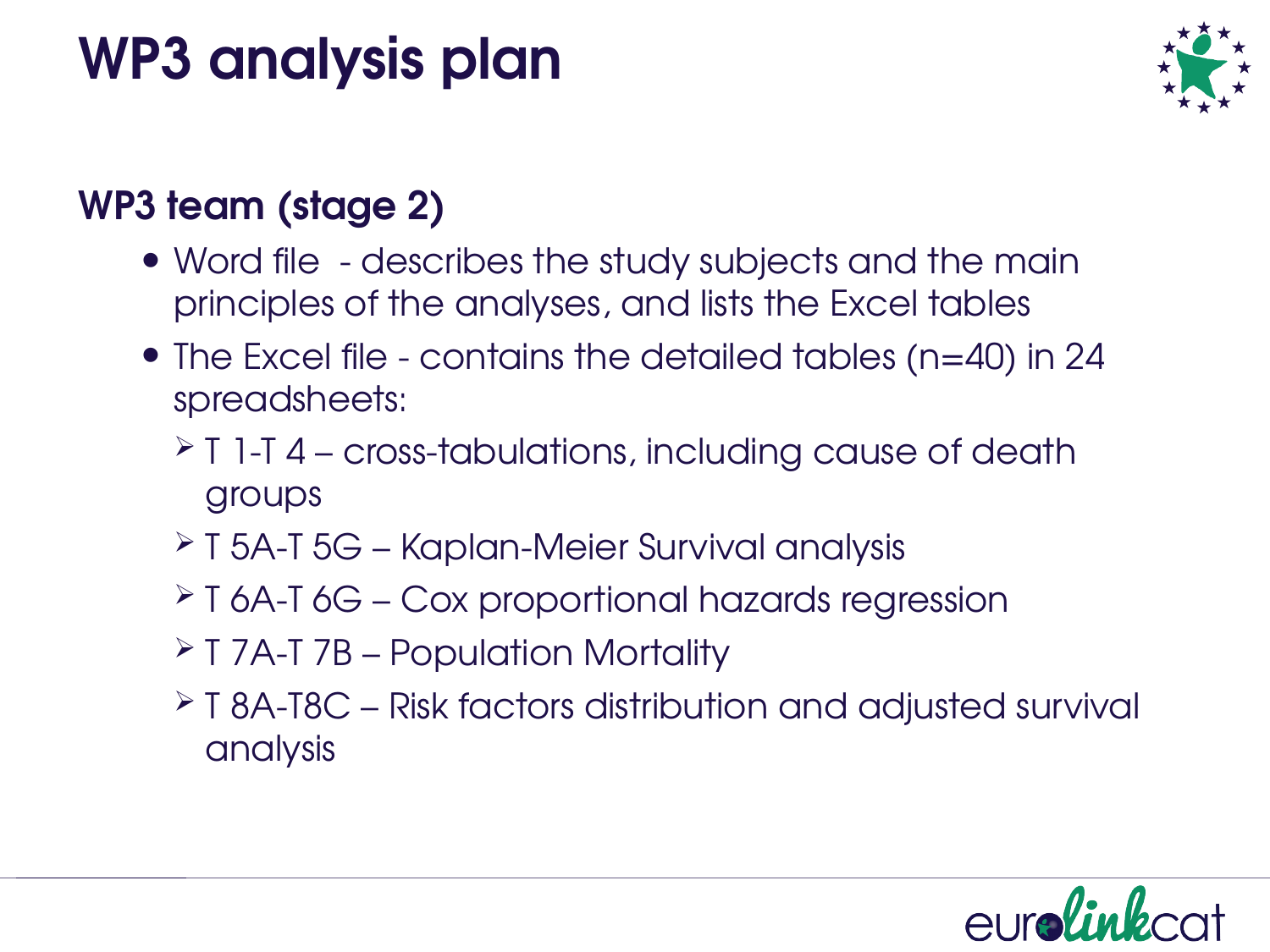

WP3 analysis plan

WP3 team (stage 2)
Word file  - describes the study subjects and the main principles of the analyses, and lists the Excel tables
The Excel file - contains the detailed tables (n=40) in 24 spreadsheets:
T 1-T 4 – cross-tabulations, including cause of death groups
T 5A-T 5G – Kaplan-Meier Survival analysis
T 6A-T 6G – Cox proportional hazards regression
T 7A-T 7B – Population Mortality
T 8A-T8C – Risk factors distribution and adjusted survival analysis